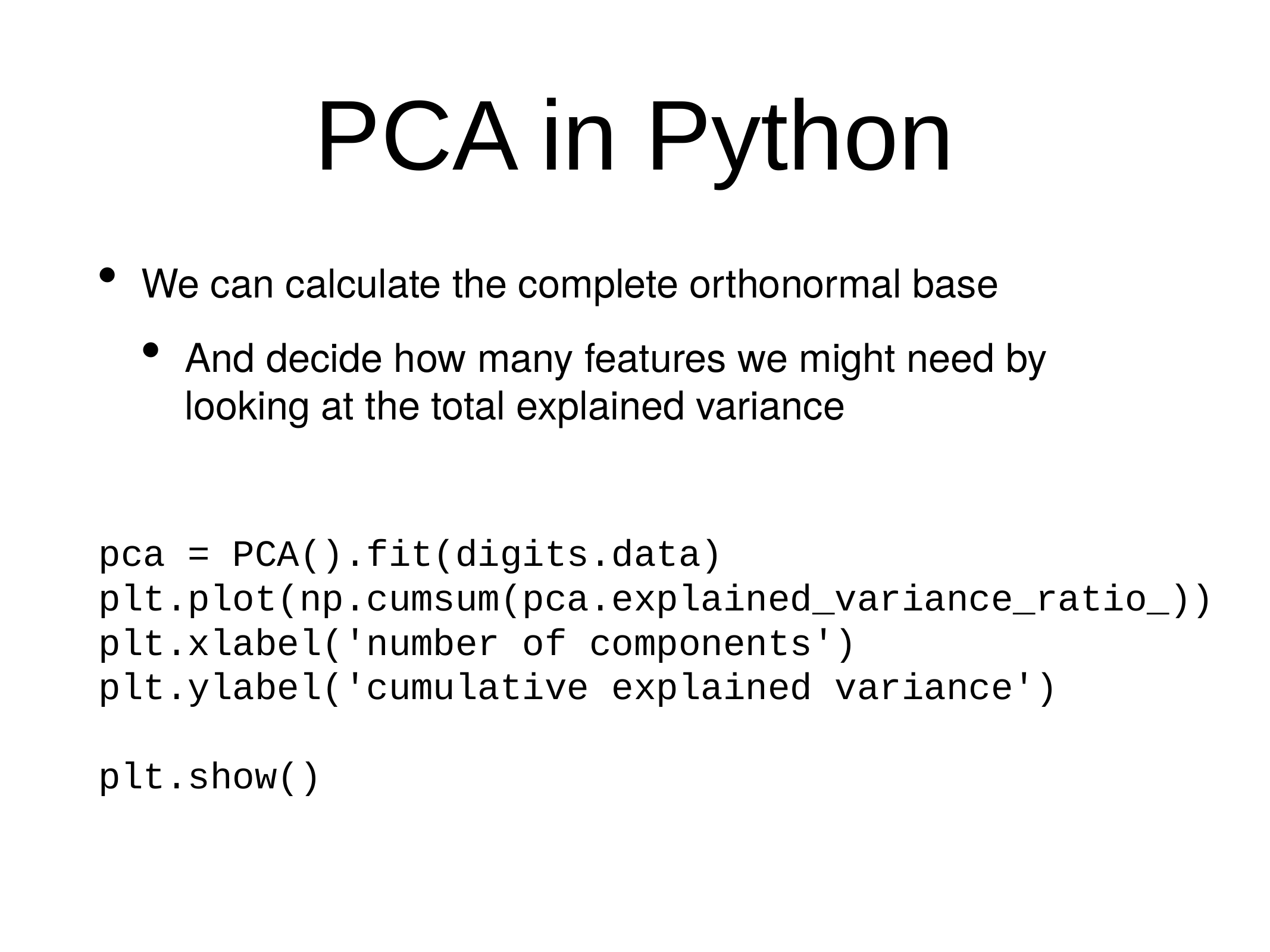

# PCA in Python
We can calculate the complete orthonormal base
And decide how many features we might need by looking at the total explained variance
pca = PCA().fit(digits.data)
plt.plot(np.cumsum(pca.explained_variance_ratio_))
plt.xlabel('number of components')
plt.ylabel('cumulative explained variance')

plt.show()